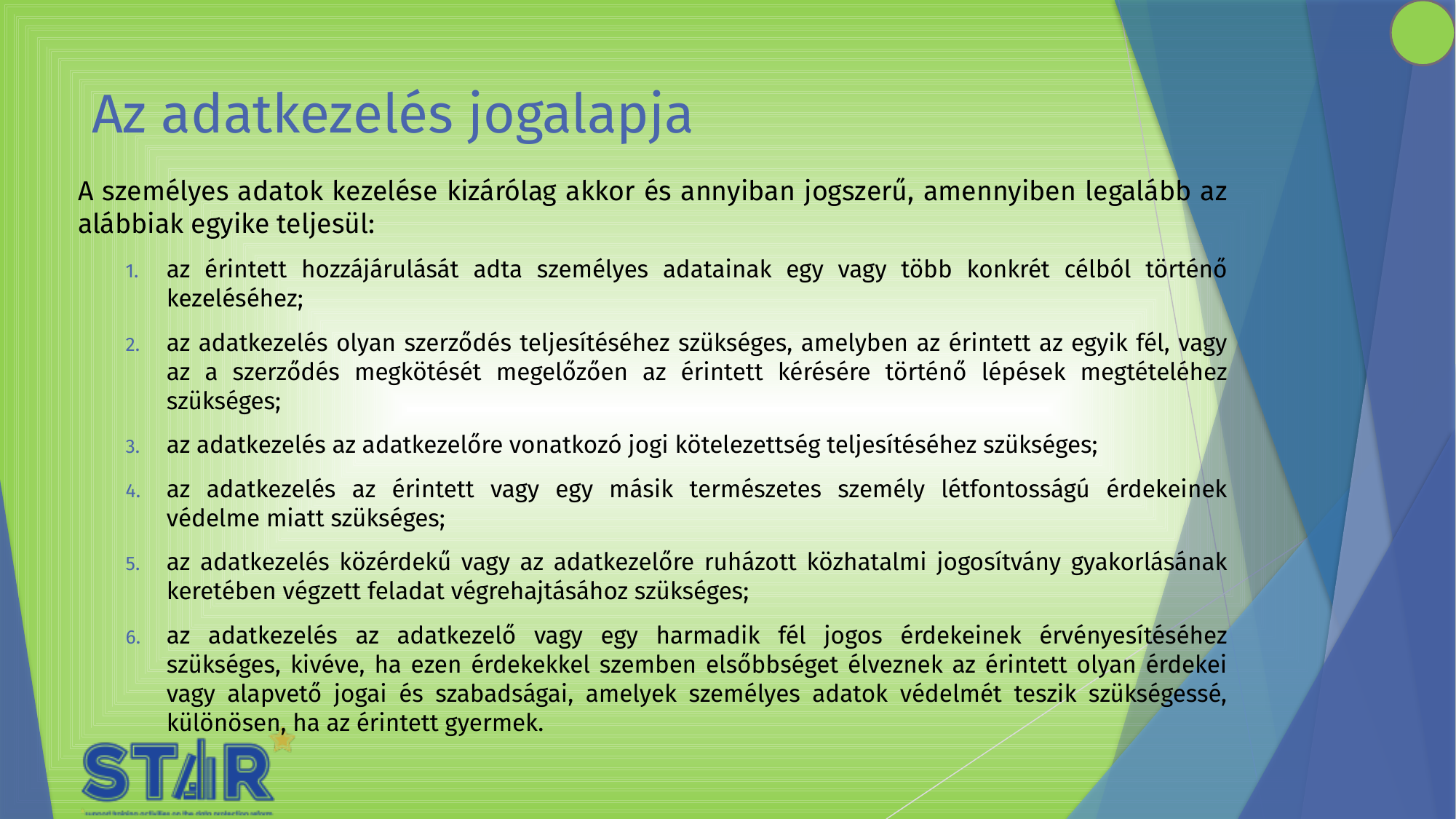

# Az adatkezelés jogalapja
A személyes adatok kezelése kizárólag akkor és annyiban jogszerű, amennyiben legalább az alábbiak egyike teljesül:
az érintett hozzájárulását adta személyes adatainak egy vagy több konkrét célból történő kezeléséhez;
az adatkezelés olyan szerződés teljesítéséhez szükséges, amelyben az érintett az egyik fél, vagy az a szerződés megkötését megelőzően az érintett kérésére történő lépések megtételéhez szükséges;
az adatkezelés az adatkezelőre vonatkozó jogi kötelezettség teljesítéséhez szükséges;
az adatkezelés az érintett vagy egy másik természetes személy létfontosságú érdekeinek védelme miatt szükséges;
az adatkezelés közérdekű vagy az adatkezelőre ruházott közhatalmi jogosítvány gyakorlásának keretében végzett feladat végrehajtásához szükséges;
az adatkezelés az adatkezelő vagy egy harmadik fél jogos érdekeinek érvényesítéséhez szükséges, kivéve, ha ezen érdekekkel szemben elsőbbséget élveznek az érintett olyan érdekei vagy alapvető jogai és szabadságai, amelyek személyes adatok védelmét teszik szükségessé, különösen, ha az érintett gyermek.